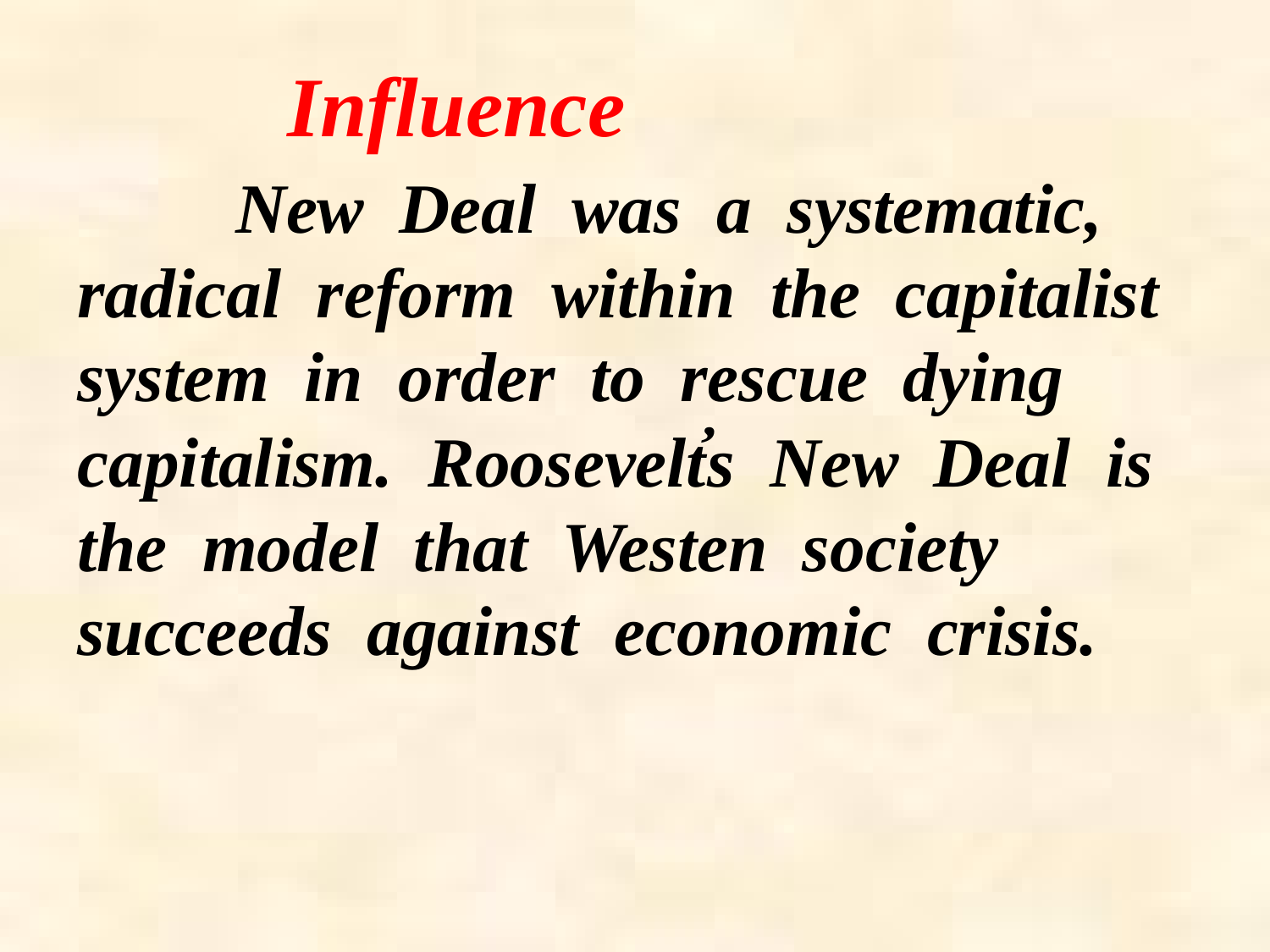

Influence
         New  Deal  was  a  systematic, radical  reform  within  the  capitalist  system  in  order  to  rescue  dying  capitalism.  Roosevelt̓s  New  Deal  is  the  model  that  Westen  society  succeeds  against  economic  crisis.